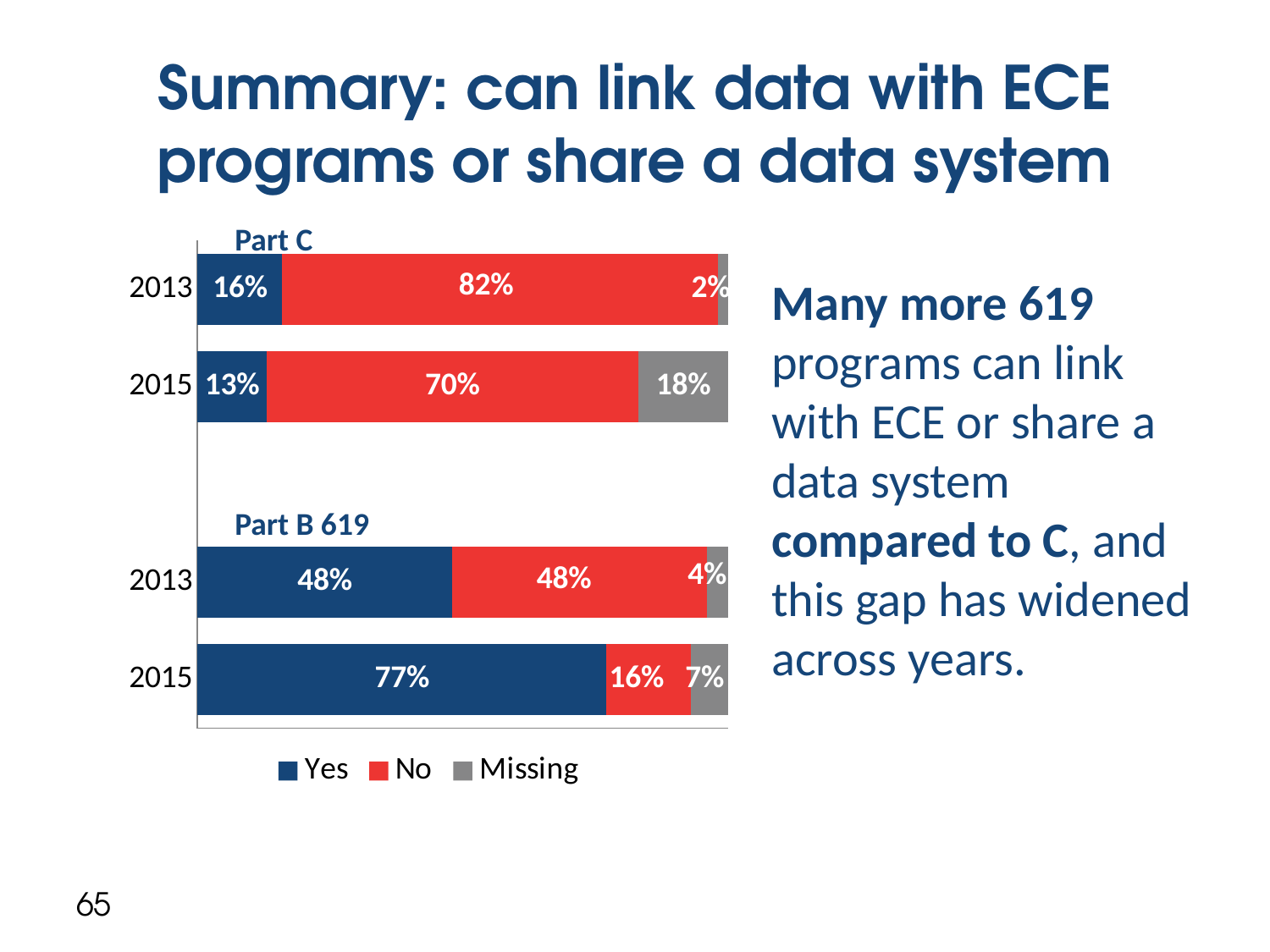

# Summary: can link data with ECE programs or share a data system
Part C

### Chart

| Category | Yes | No | Missing |
|---|---|---|---|
| 2015 | 0.77 | 0.16 | 0.07 |
| 2013 | 0.48 | 0.48 | 0.04 |
|  | None | None | None |
| 2015 | 0.13 | 0.7 | 0.18 |
| 2013 | 0.16 | 0.82 | 0.02 |
Many more 619 programs can link with ECE or share a data system compared to C, and this gap has widened across years.
Part B 619
65